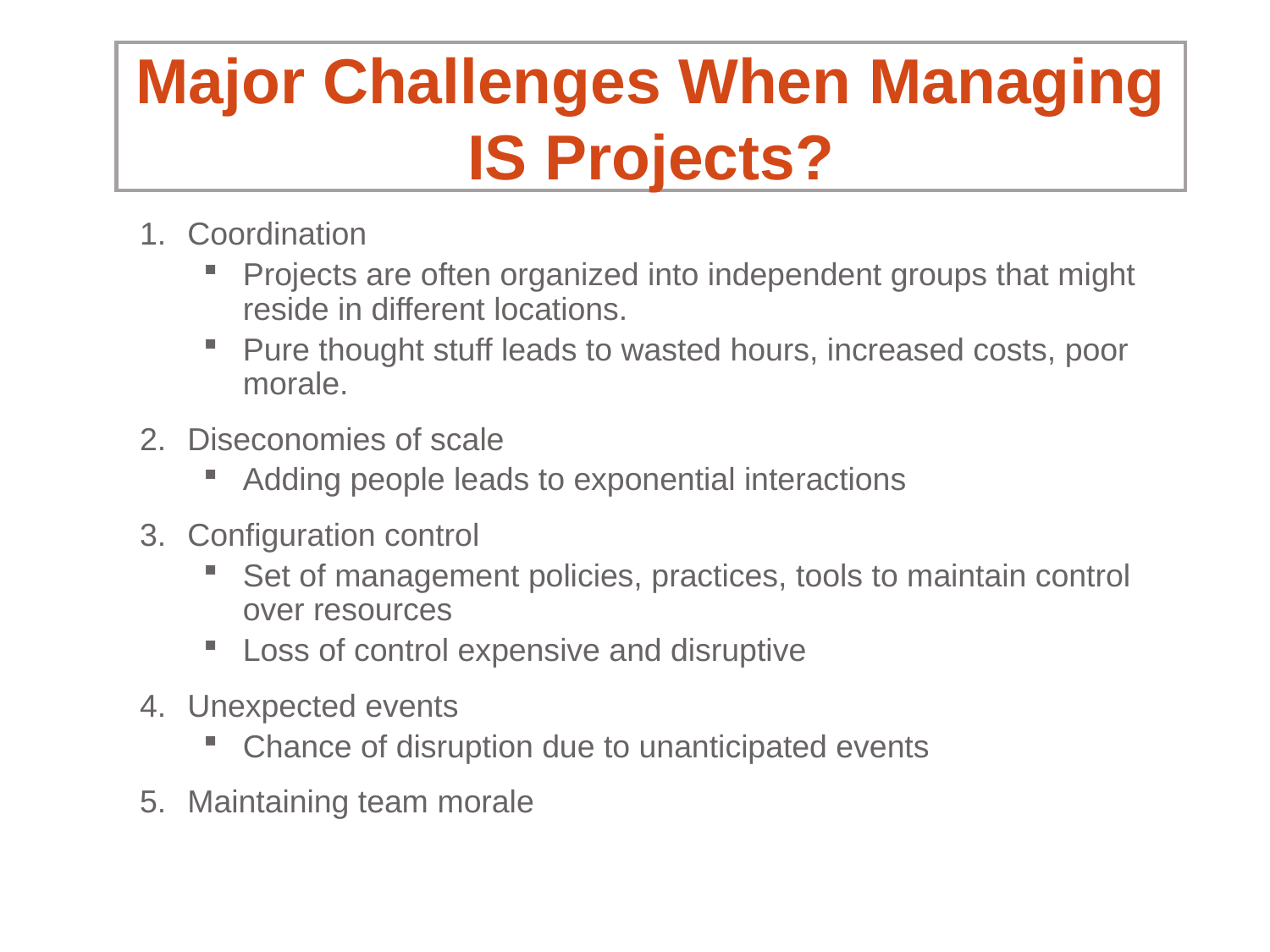

# Major Challenges When Managing IS Projects?
Coordination
Projects are often organized into independent groups that might reside in different locations.
Pure thought stuff leads to wasted hours, increased costs, poor morale.
Diseconomies of scale
Adding people leads to exponential interactions
Configuration control
Set of management policies, practices, tools to maintain control over resources
Loss of control expensive and disruptive
Unexpected events
Chance of disruption due to unanticipated events
Maintaining team morale
CE19-58